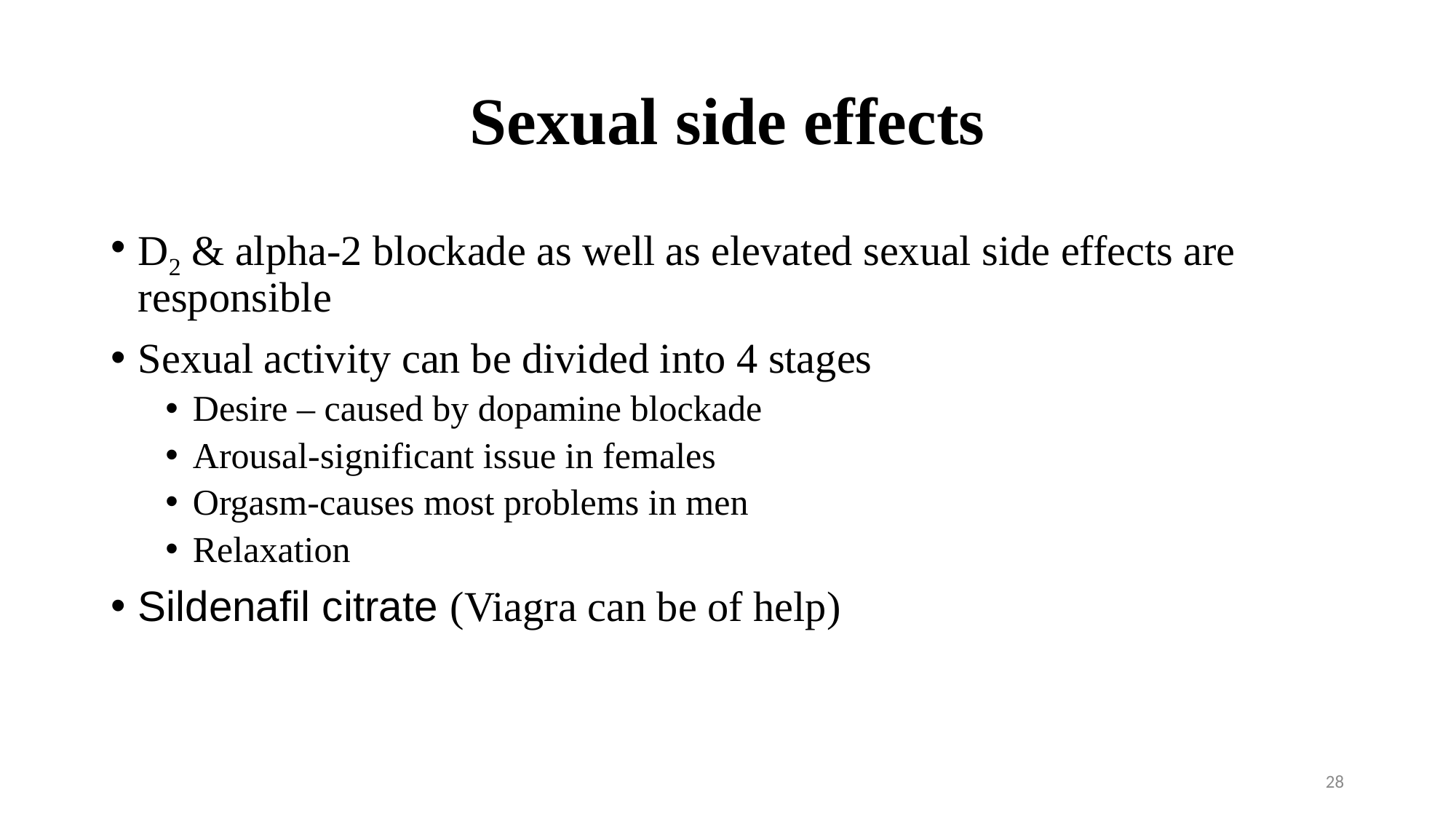

# Sexual side effects
D2 & alpha-2 blockade as well as elevated sexual side effects are responsible
Sexual activity can be divided into 4 stages
Desire – caused by dopamine blockade
Arousal-significant issue in females
Orgasm-causes most problems in men
Relaxation
Sildenafil citrate (Viagra can be of help)
28